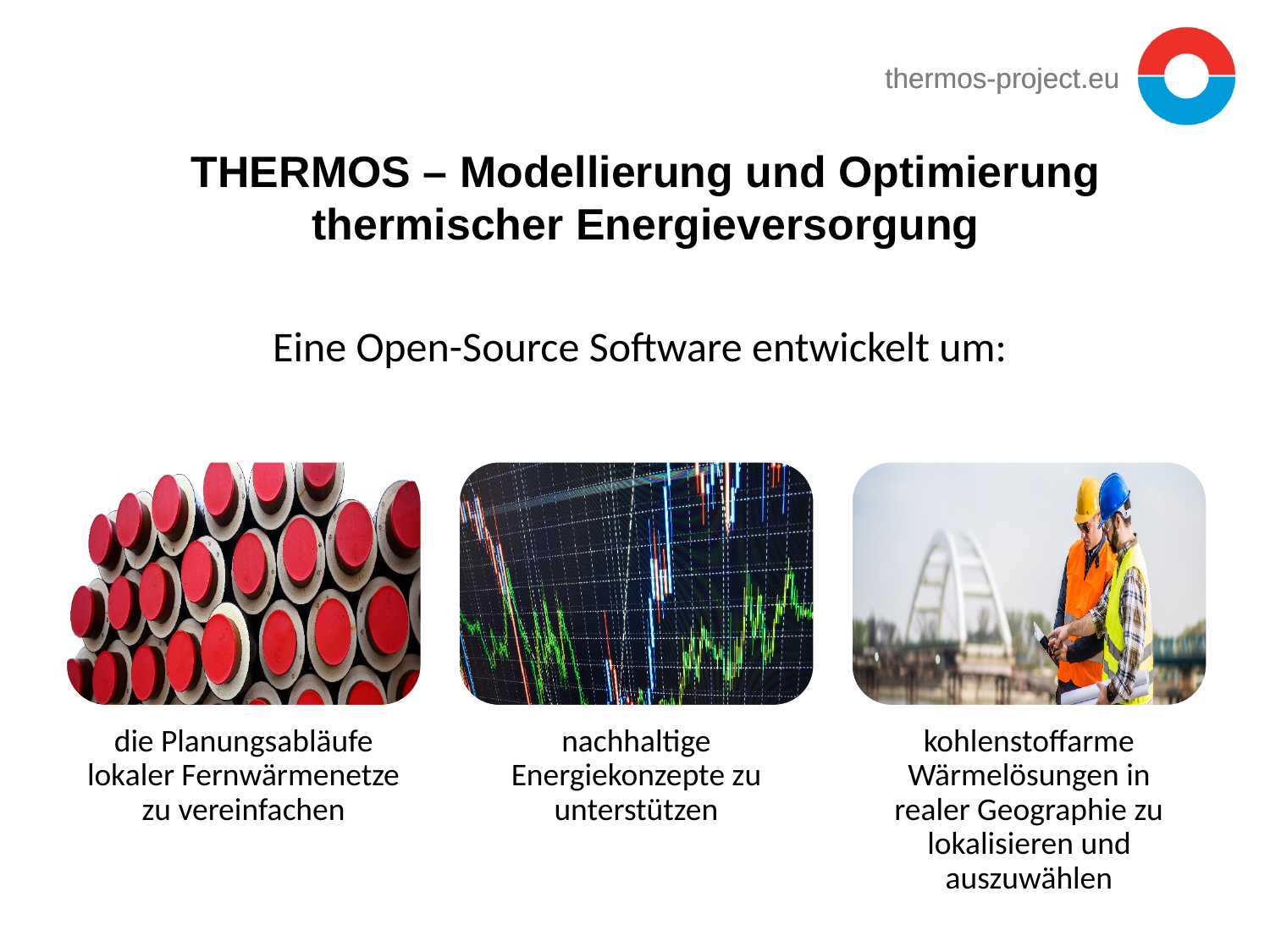

# THERMOS – Modellierung und Optimierung thermischer Energieversorgung
Eine Open-Source Software entwickelt um:
die Planungsabläufe lokaler Fernwärmenetze zu vereinfachen
nachhaltige Energiekonzepte zu unterstützen
kohlenstoffarme Wärmelösungen in realer Geographie zu lokalisieren und auszuwählen